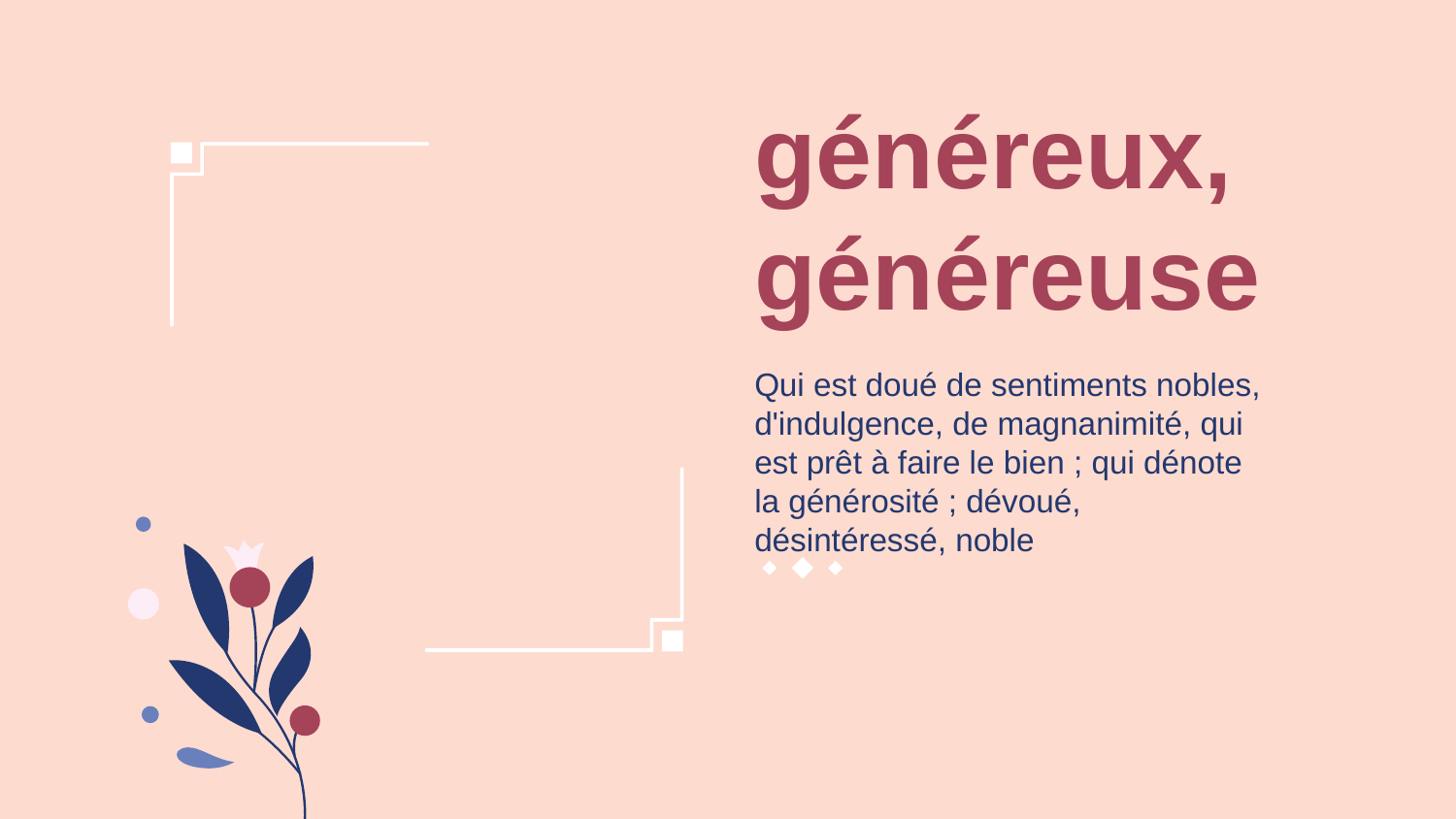

# généreux, généreuse
Qui est doué de sentiments nobles, d'indulgence, de magnanimité, qui est prêt à faire le bien ; qui dénote la générosité ; dévoué, désintéressé, noble